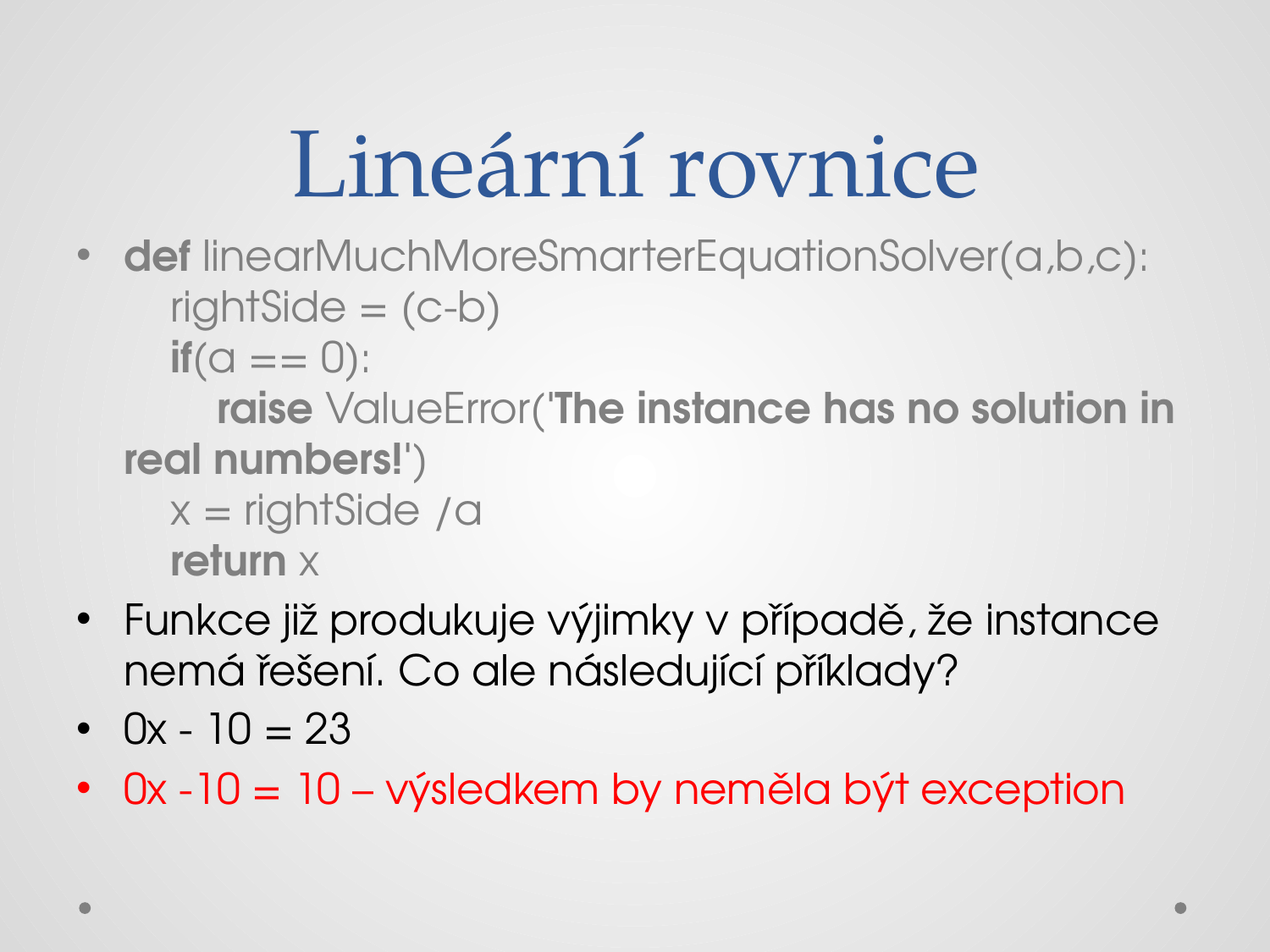

# Lineární rovnice
def linearMuchMoreSmarterEquationSolver(a,b,c):
    rightSide = (c-b)
    if(a == 0):
        raise ValueError('The instance has no solution in real numbers!')
    x = rightSide /a
    return x
Funkce již produkuje výjimky v případě, že instance nemá řešení. Co ale následující příklady?
0x - 10 = 23
0x -10 = 10 – výsledkem by neměla být exception